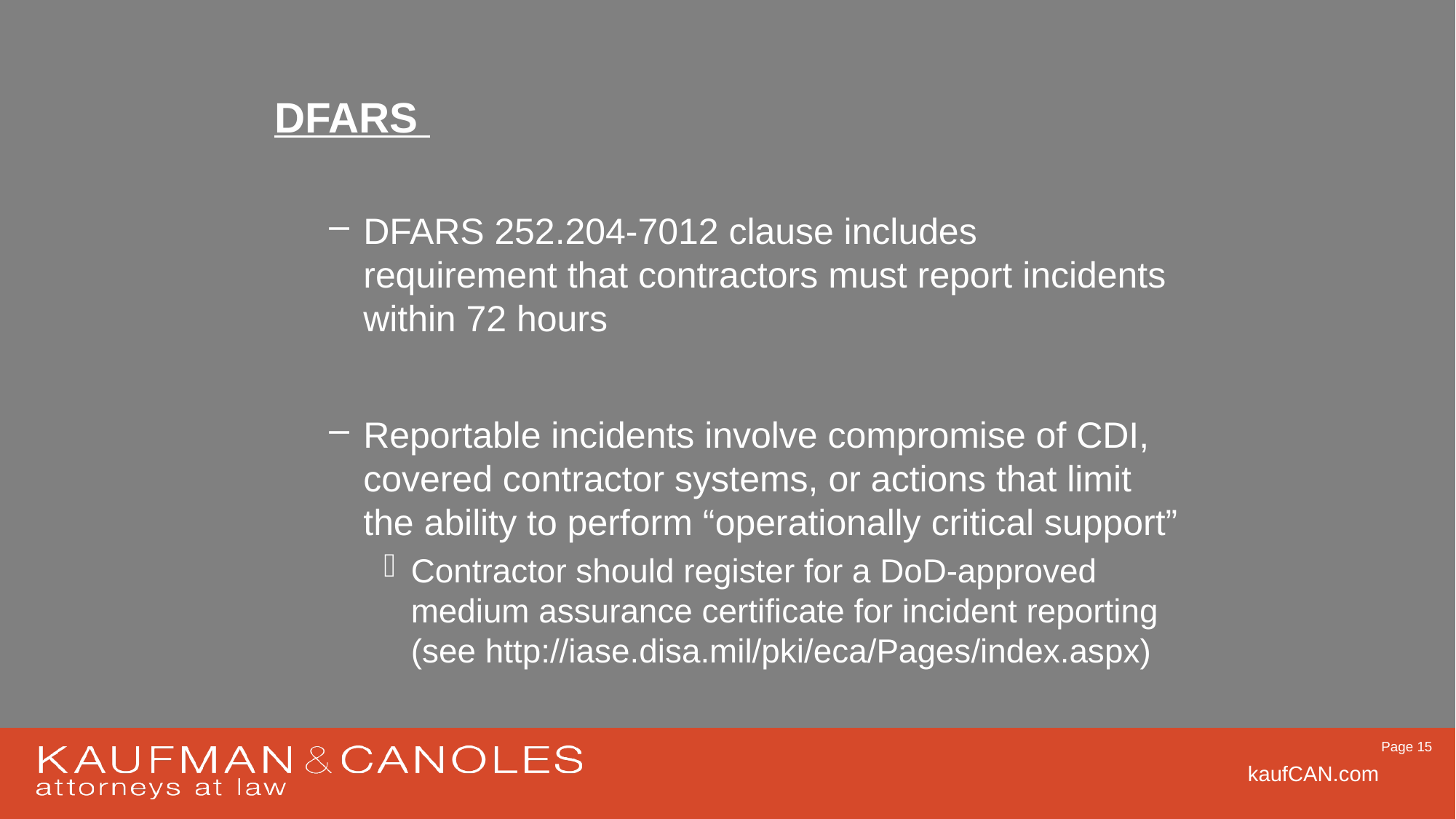

#
DFARS

DFARS 252.204-7012 clause includes requirement that contractors must report incidents within 72 hours

Reportable incidents involve compromise of CDI, covered contractor systems, or actions that limit the ability to perform “operationally critical support”
Contractor should register for a DoD-approved medium assurance certificate for incident reporting (see http://iase.disa.mil/pki/eca/Pages/index.aspx)